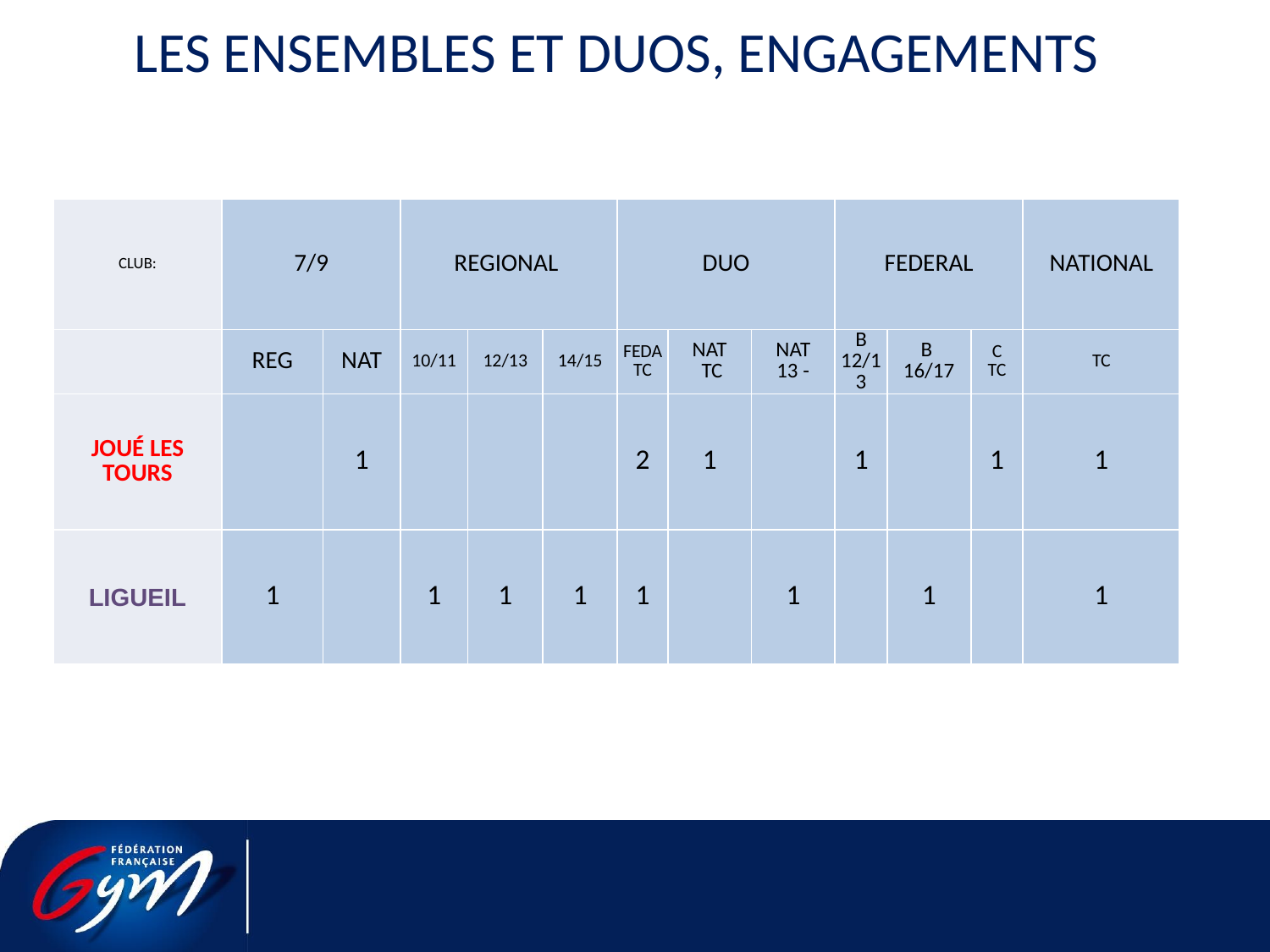

# LES ENSEMBLES ET DUOS, ENGAGEMENTS
| CLUB: | 7/9 |  | REGIONAL |  |  | DUO |  |  | FEDERAL |  |  | NATIONAL |
| --- | --- | --- | --- | --- | --- | --- | --- | --- | --- | --- | --- | --- |
|  | REG | NAT | 10/11 | 12/13 | 14/15 | FEDA TC | NAT TC | NAT 13 - | B 12/13 | B 16/17 | C TC | TC |
| JOUÉ LES TOURS |  | 1 |  |  |  | 2 | 1 |  | 1 |  | 1 | 1 |
| LIGUEIL | 1 |  | 1 | 1 | 1 | 1 |  | 1 |  | 1 |  | 1 |